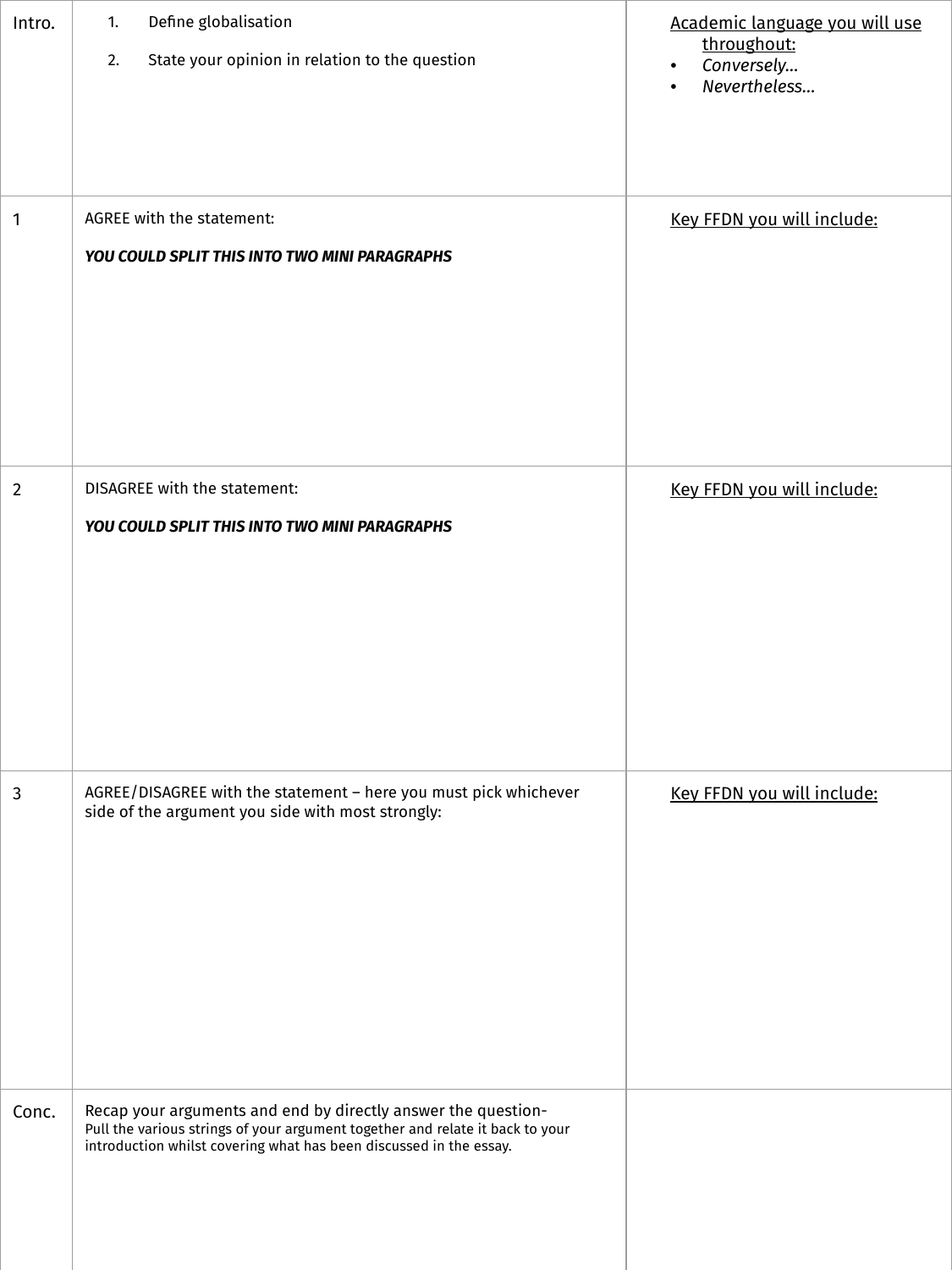

| Intro. | Define globalisation State your opinion in relation to the question | Academic language you will use throughout: Conversely… Nevertheless… |
| --- | --- | --- |
| 1 | AGREE with the statement: YOU COULD SPLIT THIS INTO TWO MINI PARAGRAPHS | Key FFDN you will include: |
| 2 | DISAGREE with the statement: YOU COULD SPLIT THIS INTO TWO MINI PARAGRAPHS | Key FFDN you will include: |
| 3 | AGREE/DISAGREE with the statement – here you must pick whichever side of the argument you side with most strongly: | Key FFDN you will include: |
| Conc. | Recap your arguments and end by directly answer the question- Pull the various strings of your argument together and relate it back to your introduction whilst covering what has been discussed in the essay. |  |